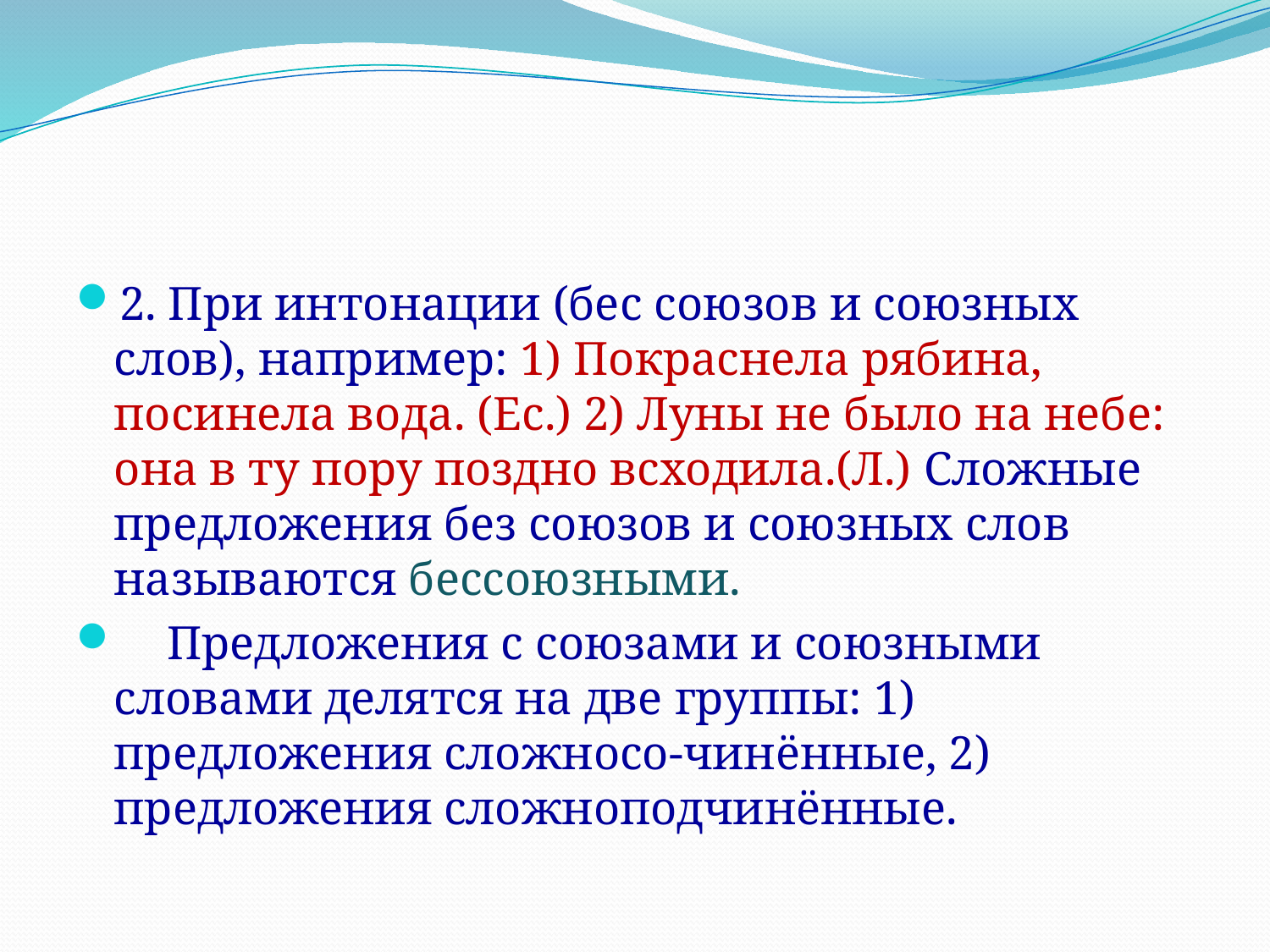

#
2. При интонации (бес союзов и союзных слов), например: 1) Покраснела рябина, посинела вода. (Ес.) 2) Луны не было на небе: она в ту пору поздно всходила.(Л.) Сложные предложения без союзов и союзных слов называются бессоюзными.
    Предложения с союзами и союзными словами делятся на две группы: 1) предложения сложносо-чинённые, 2) предложения сложноподчинённые.